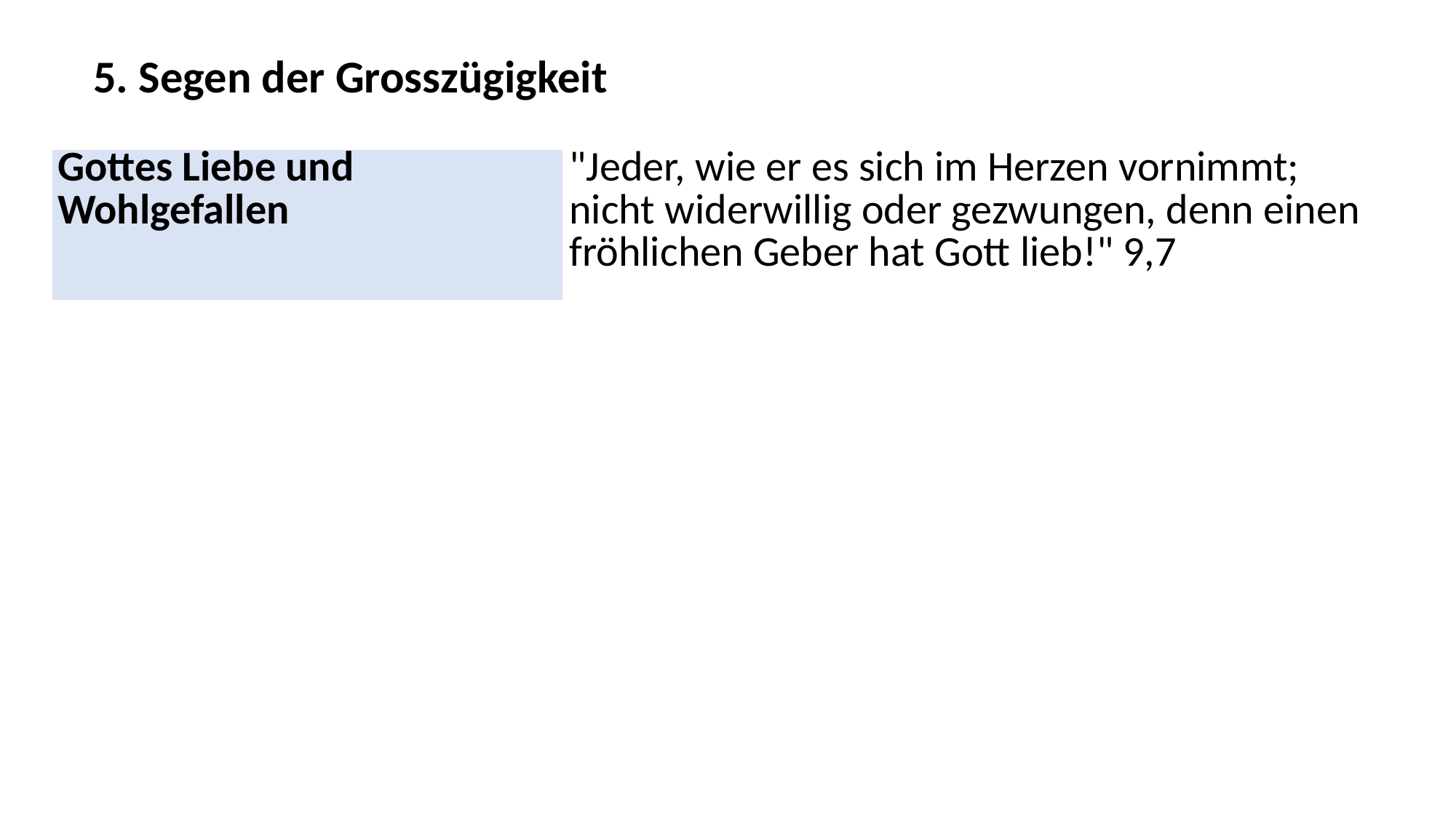

5. Segen der Grosszügigkeit
| Gottes Liebe und Wohlgefallen | "Jeder, wie er es sich im Herzen vornimmt; nicht widerwillig oder gezwungen, denn einen fröhlichen Geber hat Gott lieb!" 9,7 |
| --- | --- |